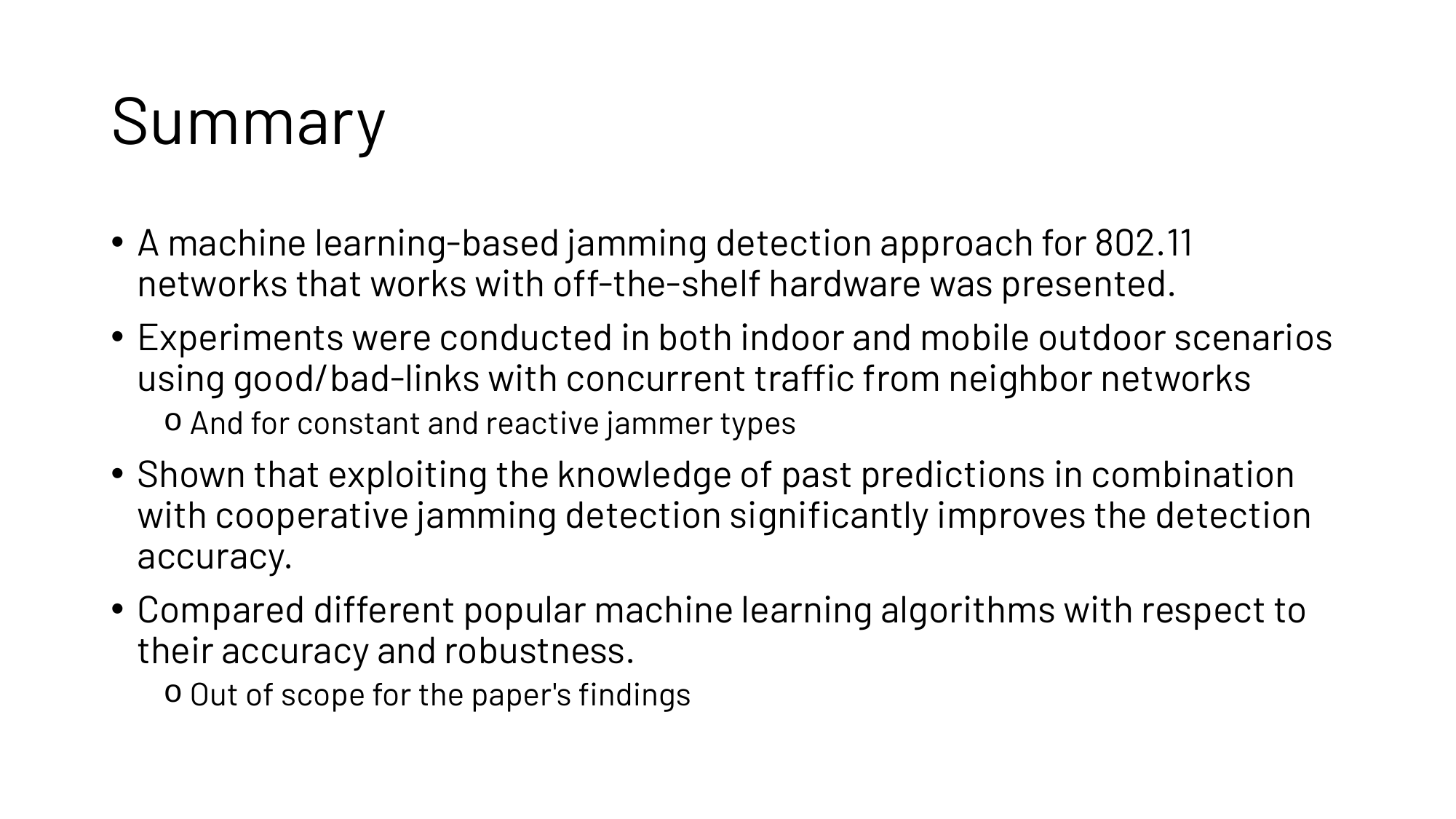

# Summary
A machine learning-based jamming detection approach for 802.11 networks that works with off-the-shelf hardware was presented.
Experiments were conducted in both indoor and mobile outdoor scenarios using good/bad-links with concurrent traffic from neighbor networks
And for constant and reactive jammer types
Shown that exploiting the knowledge of past predictions in combination with cooperative jamming detection significantly improves the detection accuracy.
Compared different popular machine learning algorithms with respect to their accuracy and robustness.
Out of scope for the paper's findings